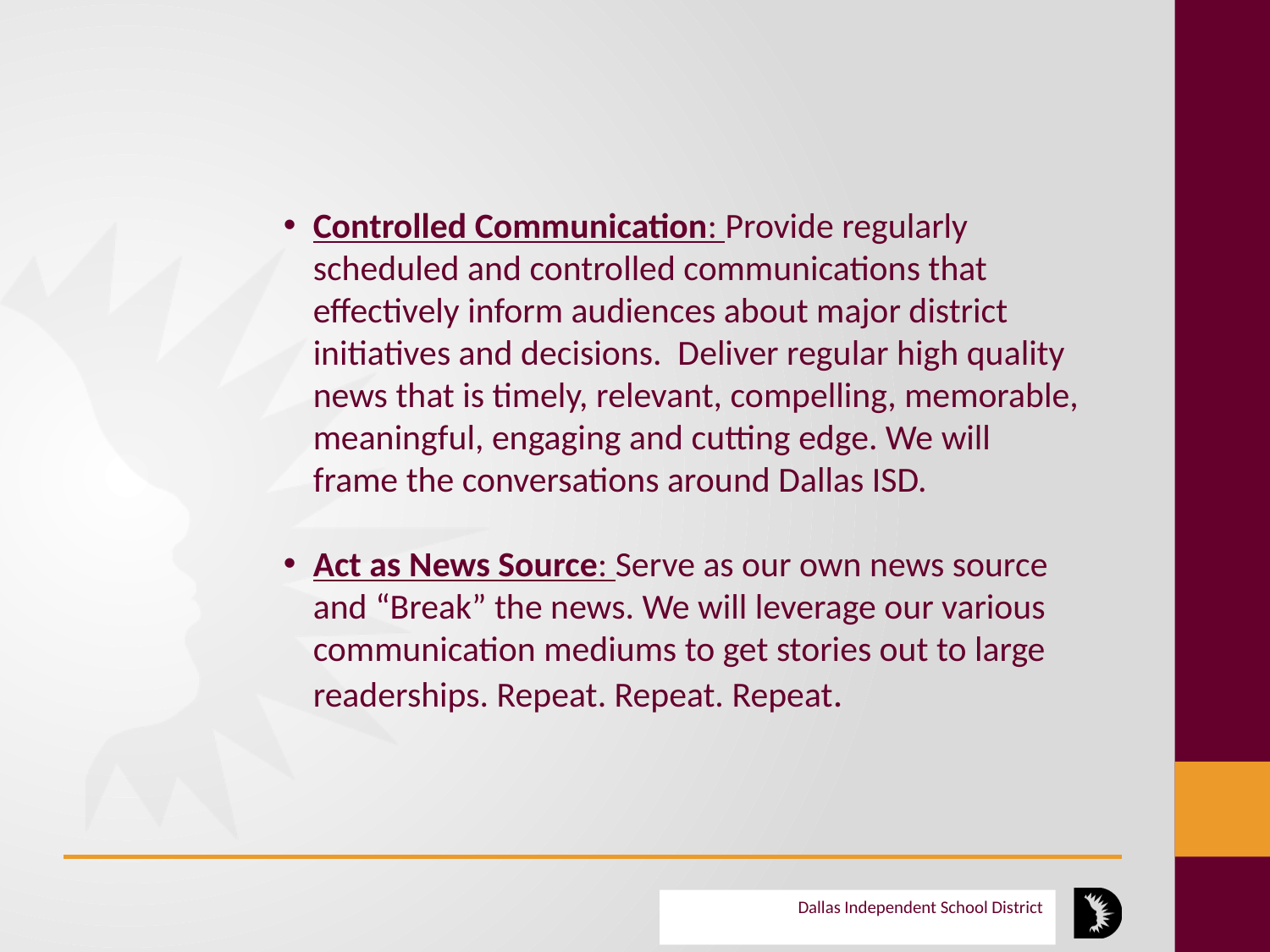

Controlled Communication: Provide regularly scheduled and controlled communications that effectively inform audiences about major district initiatives and decisions.  Deliver regular high quality news that is timely, relevant, compelling, memorable, meaningful, engaging and cutting edge. We will frame the conversations around Dallas ISD.
Act as News Source: Serve as our own news source and “Break” the news. We will leverage our various communication mediums to get stories out to large readerships. Repeat. Repeat. Repeat.